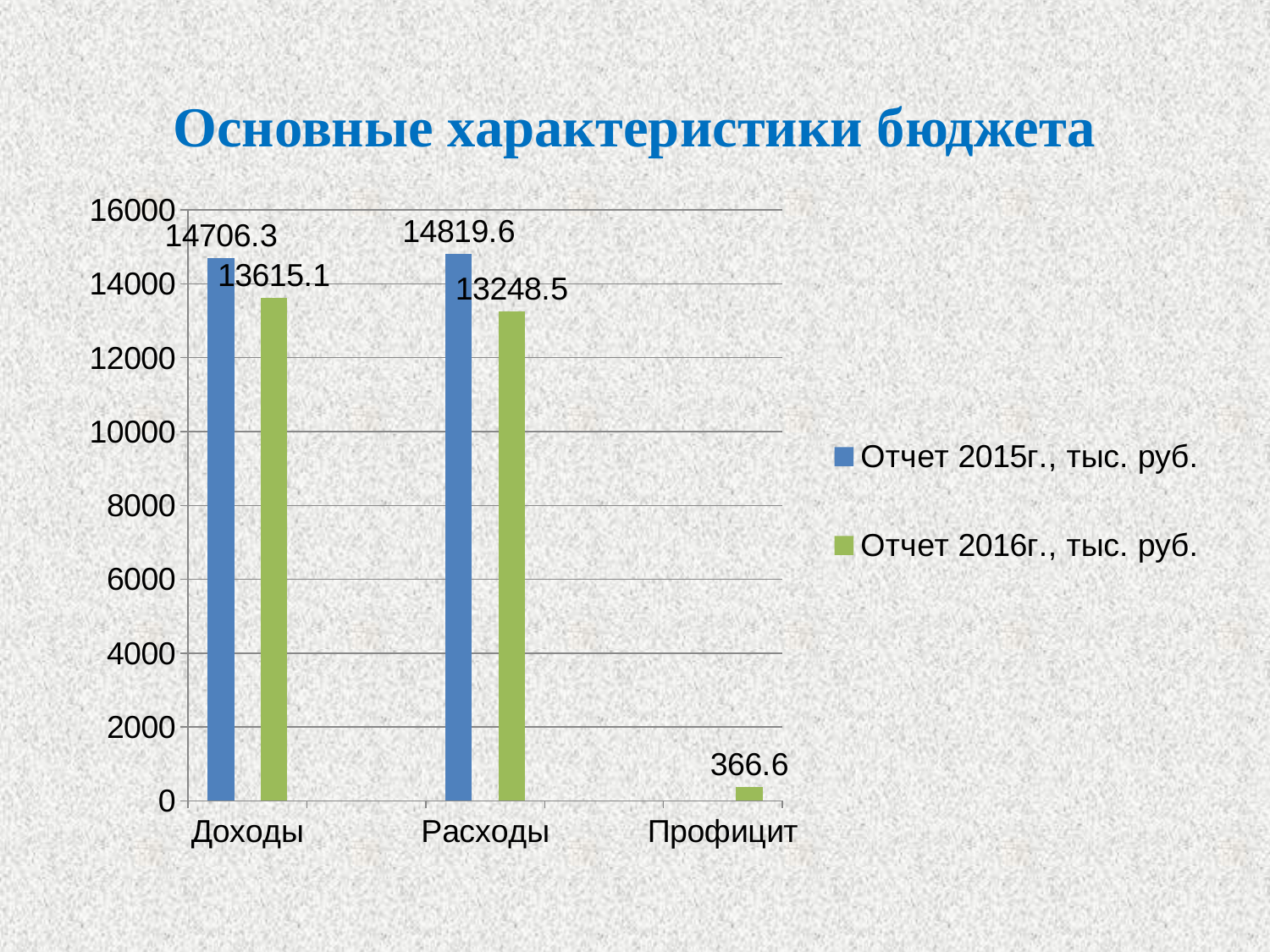

# Основные характеристики бюджета

### Chart

| Category | Отчет 2015г., тыс. руб. | Столбец1 | Отчет 2016г., тыс. руб. |
|---|---|---|---|
| Доходы | 14706.3 | None | 13615.1 |
|  | None | None | None |
| Расходы | 14819.6 | None | 13248.5 |
|  | None | None | None |
| Профицит | None | None | 366.6 |